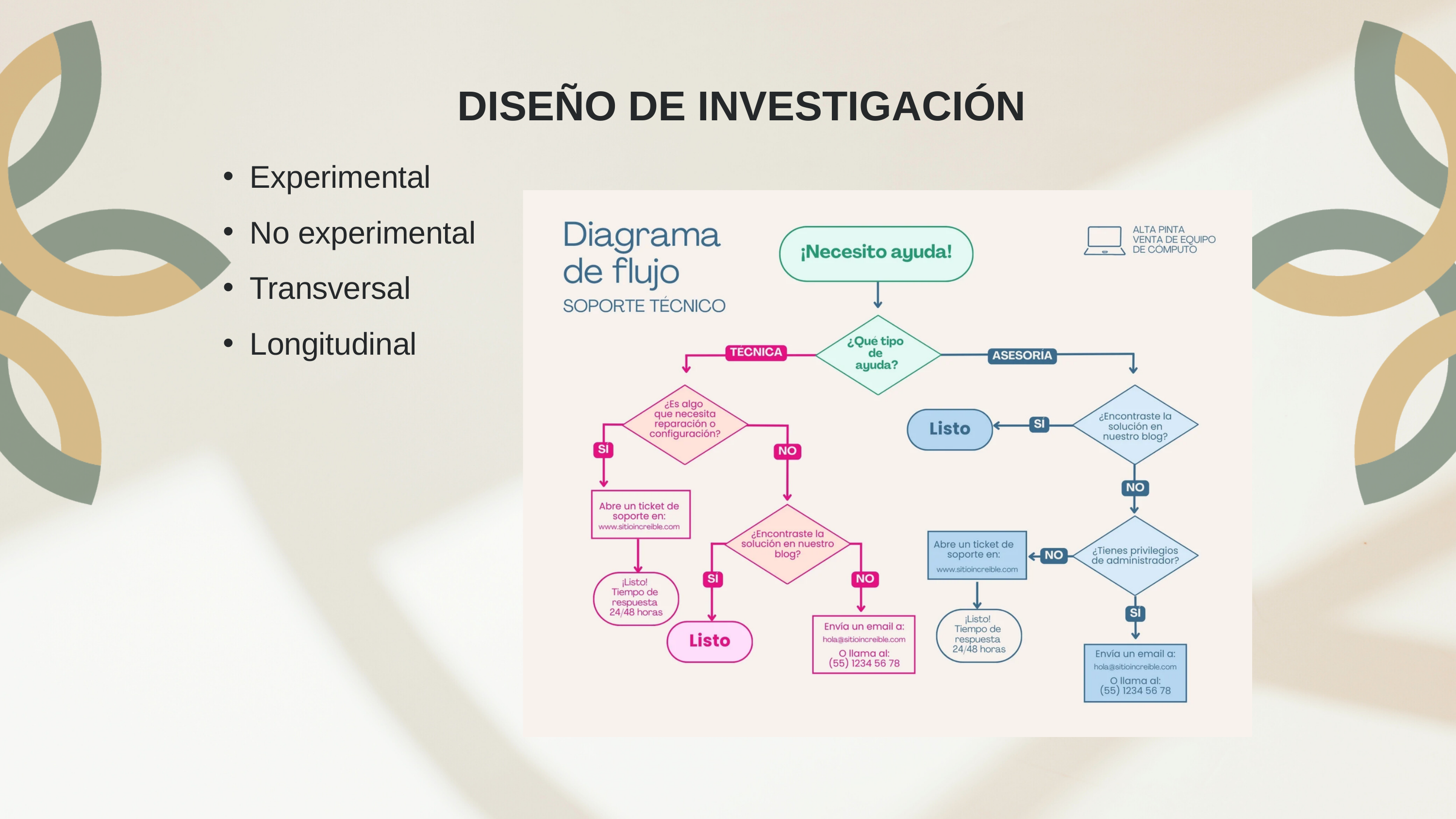

DISEÑO DE INVESTIGACIÓN
Experimental
No experimental
Transversal
Longitudinal